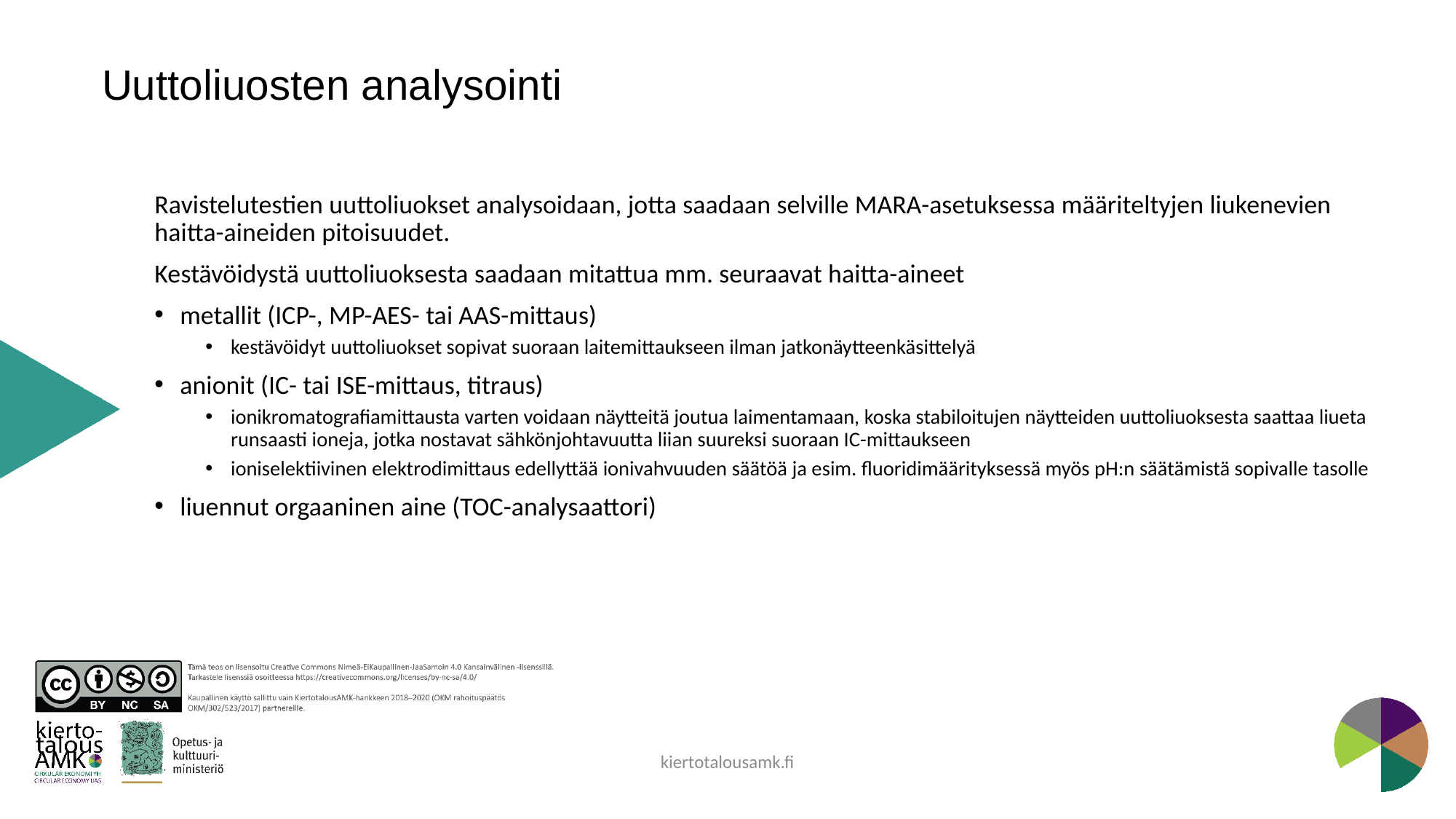

# Uuttoliuosten analysointi
Ravistelutestien uuttoliuokset analysoidaan, jotta saadaan selville MARA-asetuksessa määriteltyjen liukenevien haitta-aineiden pitoisuudet.
Kestävöidystä uuttoliuoksesta saadaan mitattua mm. seuraavat haitta-aineet
metallit (ICP-, MP-AES- tai AAS-mittaus)
kestävöidyt uuttoliuokset sopivat suoraan laitemittaukseen ilman jatkonäytteenkäsittelyä
anionit (IC- tai ISE-mittaus, titraus)
ionikromatografiamittausta varten voidaan näytteitä joutua laimentamaan, koska stabiloitujen näytteiden uuttoliuoksesta saattaa liueta runsaasti ioneja, jotka nostavat sähkönjohtavuutta liian suureksi suoraan IC-mittaukseen
ioniselektiivinen elektrodimittaus edellyttää ionivahvuuden säätöä ja esim. fluoridimäärityksessä myös pH:n säätämistä sopivalle tasolle
liuennut orgaaninen aine (TOC-analysaattori)

kiertotalousamk.fi